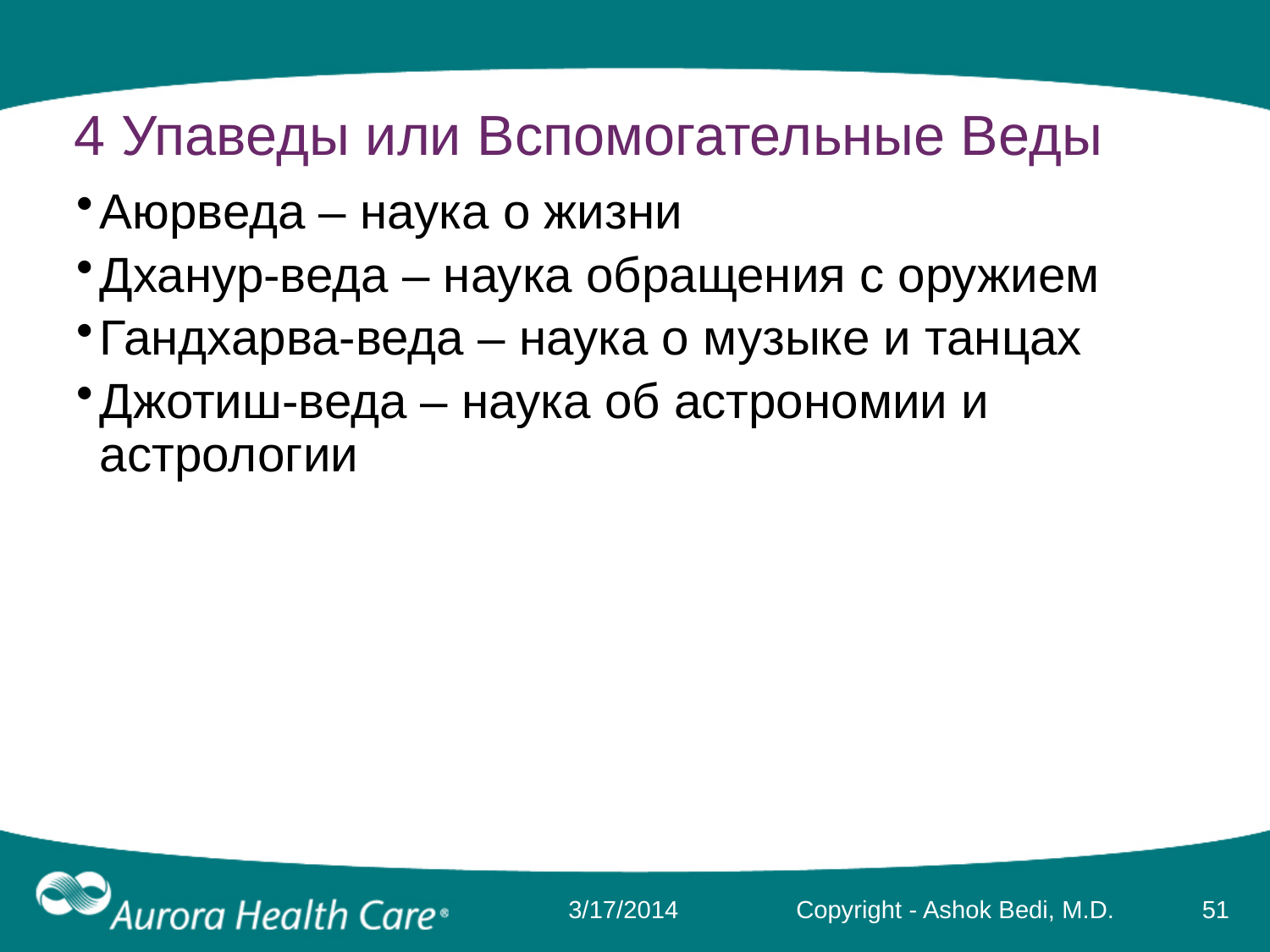

# 4 Упаведы или Вспомогательные Веды
Аюрведа – наука о жизни
Дханур-веда – наука обращения с оружием
Гандхарва-веда – наука о музыке и танцах
Джотиш-веда – наука об астрономии и астрологии
3/17/2014
Copyright - Ashok Bedi, M.D.
51